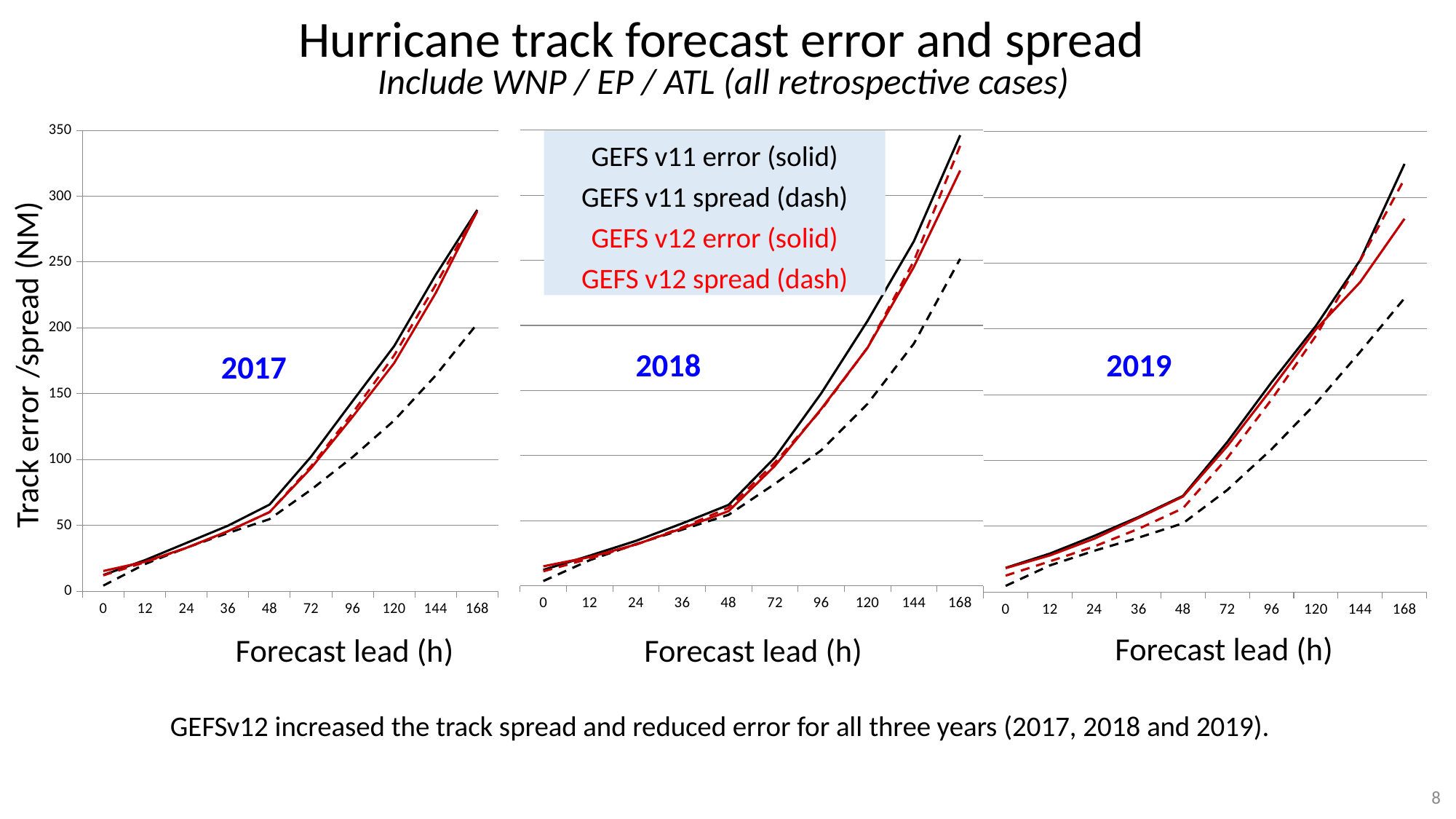

Hurricane track forecast error and spread
Include WNP / EP / ATL (all retrospective cases)

### Chart

| Category | AEMP | AESD | RETR | RESD |
|---|---|---|---|---|
| 0 | 12.2 | 3.6 | 14.9 | 11.1 |
| 12 | 23.1 | 19.6 | 22.0 | 20.9 |
| 24 | 34.5 | 32.0 | 31.7 | 31.6 |
| 36 | 47.9 | 43.1 | 44.1 | 44.8 |
| 48 | 62.1 | 54.5 | 57.3 | 59.9 |
| 72 | 98.5 | 78.3 | 92.1 | 94.6 |
| 96 | 147.8 | 104.0 | 135.8 | 135.1 |
| 120 | 203.5 | 139.7 | 182.8 | 182.9 |
| 144 | 264.6 | 186.0 | 244.9 | 249.5 |
| 168 | 346.1 | 251.2 | 319.0 | 338.1 |

### Chart

| Category | AEMP | AESD | RETR | RESD |
|---|---|---|---|---|
| 0 | 18.3 | 4.6 | 18.1 | 12.4 |
| 12 | 29.2 | 20.2 | 27.8 | 23.3 |
| 24 | 42.6 | 31.3 | 40.5 | 34.6 |
| 36 | 57.0 | 41.3 | 56.3 | 48.0 |
| 48 | 73.0 | 52.2 | 72.5 | 63.6 |
| 72 | 113.9 | 77.5 | 110.8 | 101.8 |
| 96 | 159.4 | 108.5 | 154.4 | 146.3 |
| 120 | 202.3 | 143.4 | 199.7 | 194.7 |
| 144 | 252.3 | 182.6 | 235.6 | 252.0 |
| 168 | 325.5 | 223.4 | 283.8 | 314.1 |

### Chart

| Category | AEMP | AESD | RETR | RESD |
|---|---|---|---|---|
| 0 | 12.4 | 4.3 | 15.4 | 12.1 |
| 12 | 23.6 | 20.6 | 22.4 | 22.0 |
| 24 | 36.7 | 33.1 | 33.0 | 32.9 |
| 36 | 49.8 | 44.2 | 45.6 | 45.5 |
| 48 | 65.8 | 54.8 | 60.1 | 60.1 |
| 72 | 102.2 | 77.1 | 93.5 | 94.9 |
| 96 | 144.4 | 101.9 | 132.5 | 135.4 |
| 120 | 186.2 | 129.7 | 173.3 | 179.1 |
| 144 | 240.2 | 163.9 | 226.5 | 232.7 |
| 168 | 289.6 | 203.2 | 288.6 | 289.2 |
GEFS v11 error (solid)
GEFS v11 spread (dash)
GEFS v12 error (solid)
GEFS v12 spread (dash)
Track error /spread (NM)
2018
2019
2017
Forecast lead (h)
Forecast lead (h)
Forecast lead (h)
GEFSv12 increased the track spread and reduced error for all three years (2017, 2018 and 2019).
8